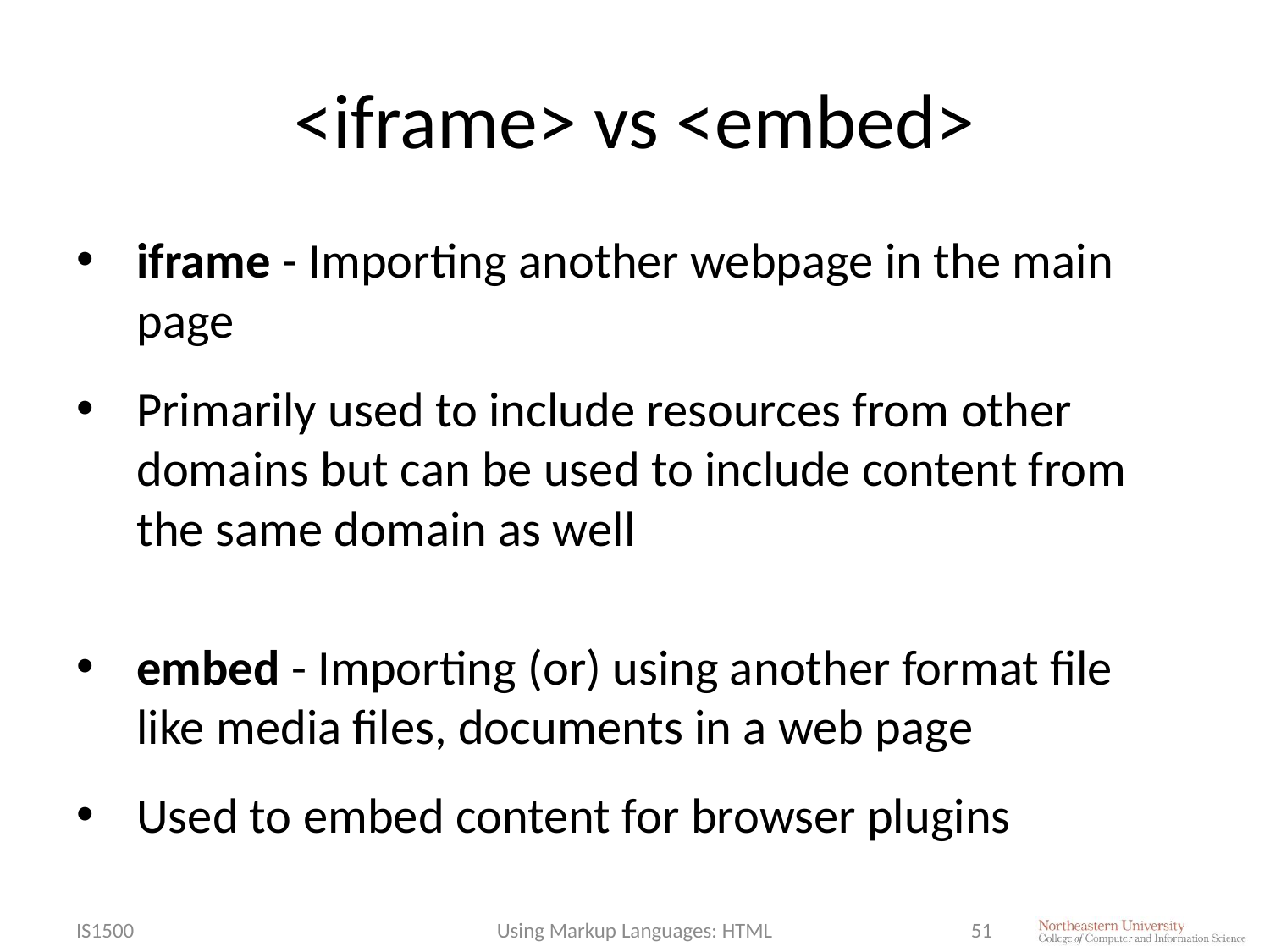

# <iframe> vs <embed>
iframe - Importing another webpage in the main page

Primarily used to include resources from other domains but can be used to include content from the same domain as well

embed - Importing (or) using another format file like media files, documents in a web page

Used to embed content for browser plugins

IS1500
Using Markup Languages: HTML
51